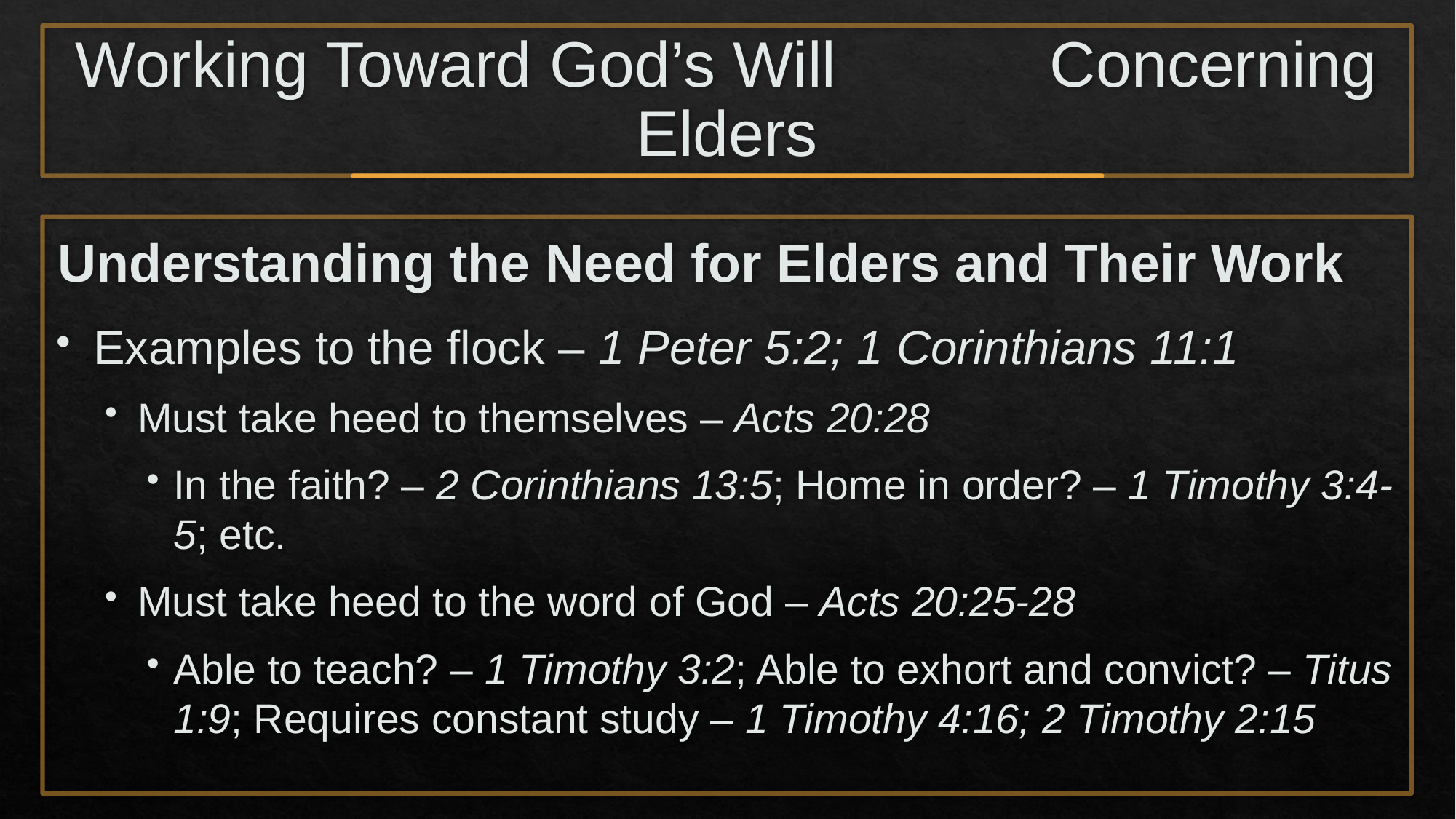

# Working Toward God’s Will            Concerning Elders
Understanding the Need for Elders and Their Work
Examples to the flock – 1 Peter 5:2; 1 Corinthians 11:1
Must take heed to themselves – Acts 20:28
In the faith? – 2 Corinthians 13:5; Home in order? – 1 Timothy 3:4-5; etc.
Must take heed to the word of God – Acts 20:25-28
Able to teach? – 1 Timothy 3:2; Able to exhort and convict? – Titus 1:9; Requires constant study – 1 Timothy 4:16; 2 Timothy 2:15